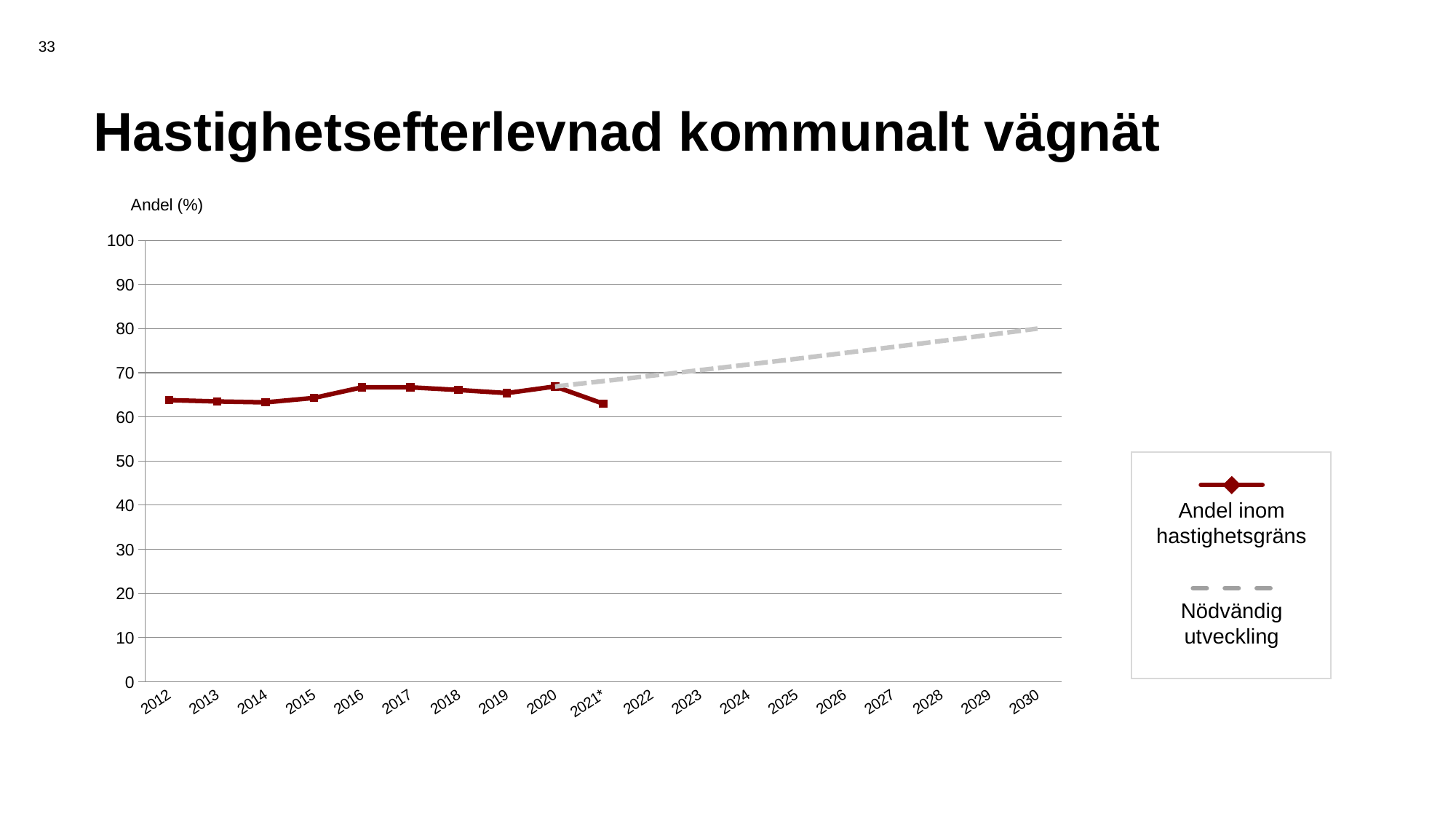

33

# Hastighetsefterlevnad kommunalt vägnät

### Chart

| Category | Andel inom hastighetsgräns | Nödvändig utveckling  |
|---|---|---|
| 2012 | 63.8 | None |
| 2013 | 63.5 | None |
| 2014 | 63.3 | None |
| 2015 | 64.3 | None |
| 2016 | 66.7 | None |
| 2017 | 66.7 | None |
| 2018 | 66.1 | None |
| 2019 | 65.4 | None |
| 2020 | 66.9 | 66.9 |
| 2021* | 63.0 | 68.10711823389096 |
| 2022 | None | 69.33601725149776 |
| 2023 | None | 70.58709005702332 |
| 2024 | None | 71.86073674588933 |
| 2025 | None | 73.15736463268753 |
| 2026 | None | 74.47738838143978 |
| 2027 | None | 75.82123013820829 |
| 2028 | None | 77.18931966609877 |
| 2029 | None | 78.58209448269943 |
| 2030 | None | 80.0 |

Andel inom hastighetsgräns
Nödvändig
utveckling